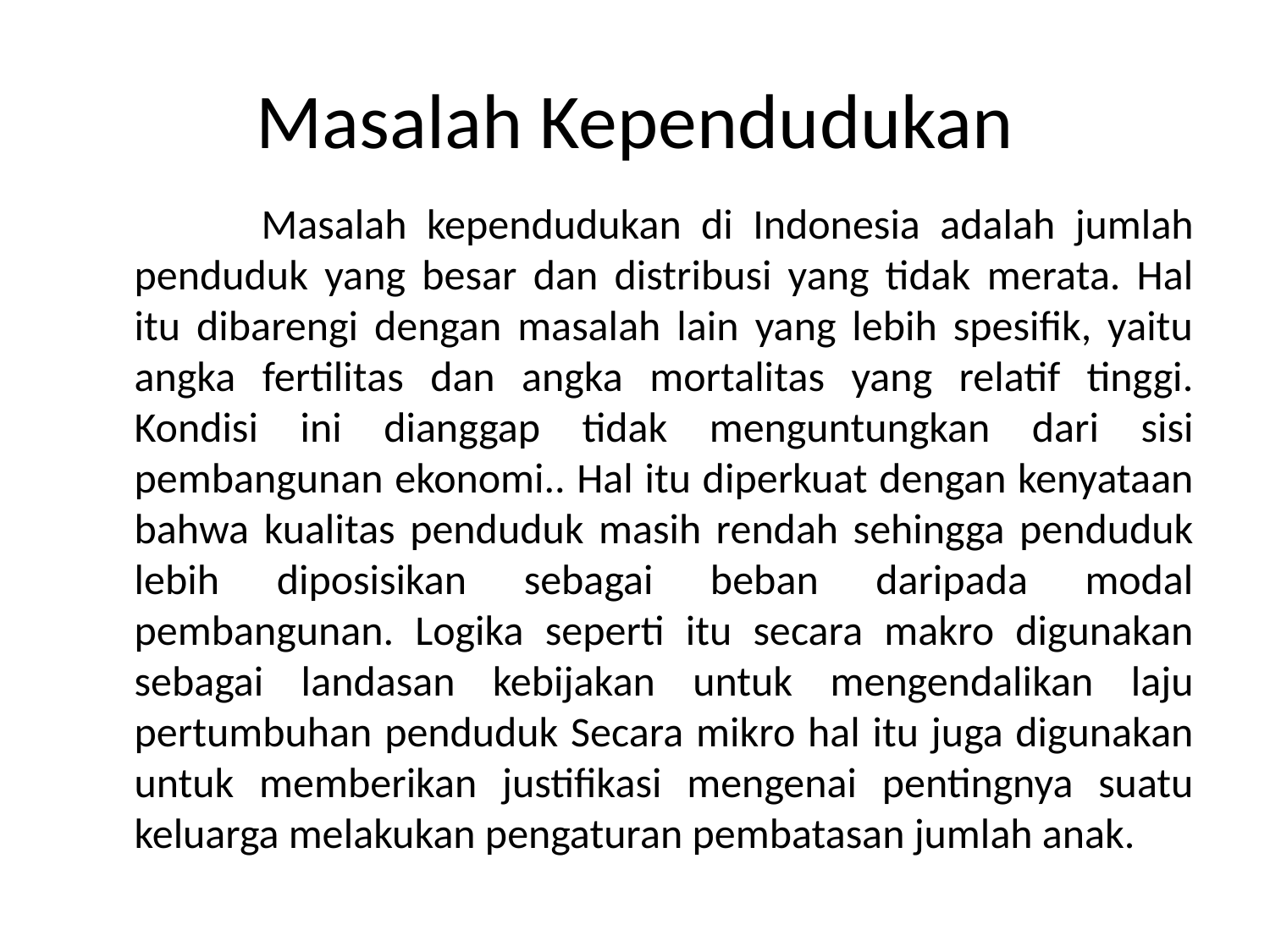

# Masalah Kependudukan
		Masalah kependudukan di Indonesia adalah jumlah penduduk yang besar dan distribusi yang tidak merata. Hal itu dibarengi dengan masalah lain yang lebih spesifik, yaitu angka fertilitas dan angka mortalitas yang relatif tinggi. Kondisi ini dianggap tidak menguntungkan dari sisi pembangunan ekonomi.. Hal itu diperkuat dengan kenyataan bahwa kualitas penduduk masih rendah sehingga penduduk lebih diposisikan sebagai beban daripada modal pembangunan. Logika seperti itu secara makro digunakan sebagai landasan kebijakan untuk mengendalikan laju pertumbuhan penduduk Secara mikro hal itu juga digunakan untuk memberikan justifikasi mengenai pentingnya suatu keluarga melakukan pengaturan pembatasan jumlah anak.